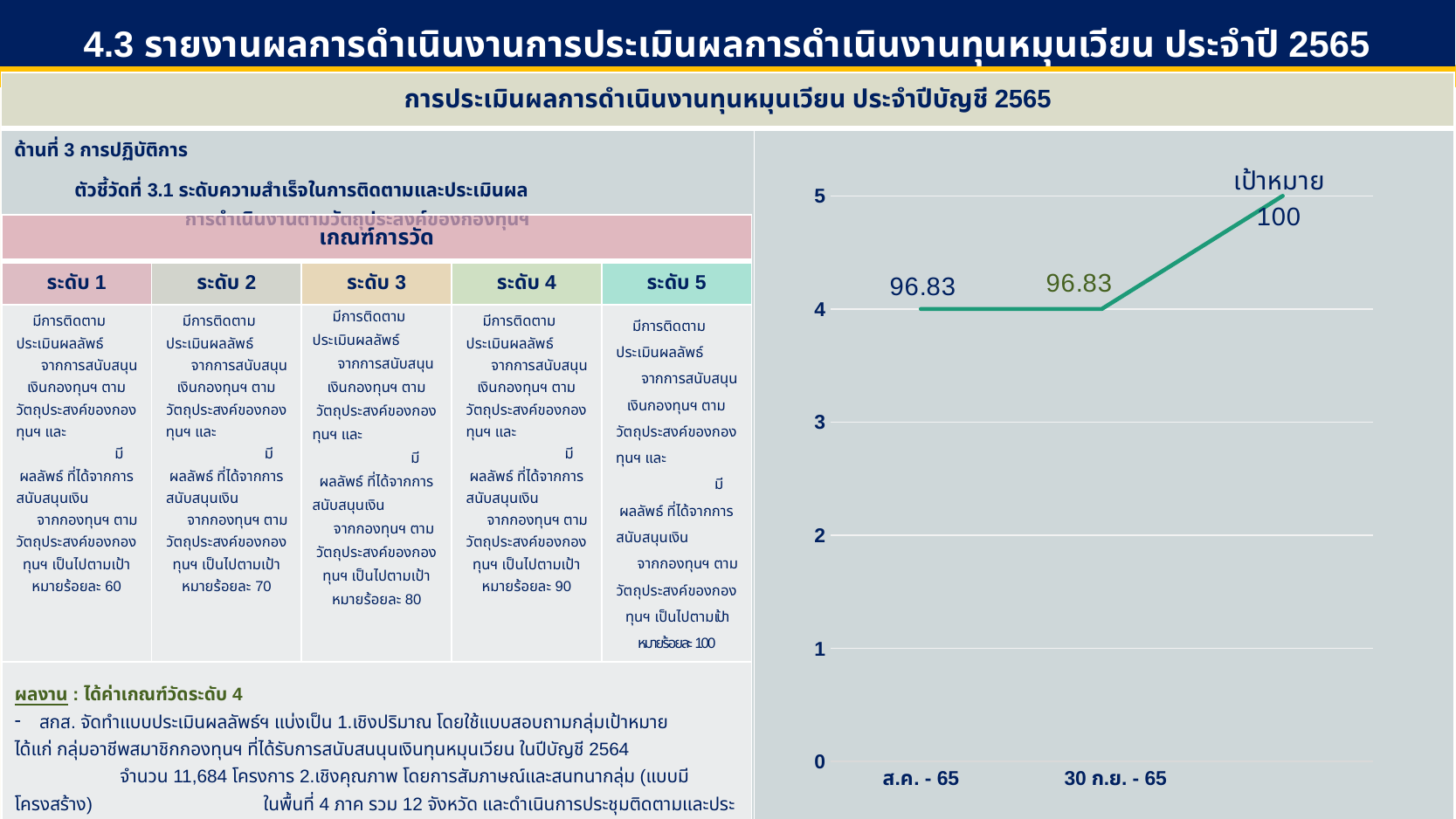

4.3 รายงานผลการดำเนินงานการประเมินผลการดำเนินงานทุนหมุนเวียน ประจำปี 2565

| การประเมินผลการดำเนินงานทุนหมุนเวียน ประจำปีบัญชี 2565 |  |
| --- | --- |
| ด้านที่ 3 การปฏิบัติการ ตัวชี้วัดที่ 3.1 ระดับความสำเร็จในการติดตามและประเมินผล การดำเนินงานตามวัตถุประสงค์ของกองทุนฯ |  |

### Chart

| Category | Series 1 | Series 2 | Series 3 |
|---|---|---|---|
| ส.ค. - 65 | 4.0 | None | None |
|      30 ก.ย. - 65 | 4.0 | None | None |
| เกณฑ์การวัด |  |  |  |  |
| --- | --- | --- | --- | --- |
| ระดับ 1 | ระดับ 2 | ระดับ 3 | ระดับ 4 | ระดับ 5 |
| มีการติดตาม ประเมินผลลัพธ์ จากการสนับสนุนเงินกองทุนฯ ตามวัตถุประสงค์ของกองทุนฯ และ มีผลลัพธ์ ที่ได้จากการสนับสนุนเงิน จากกองทุนฯ ตามวัตถุประสงค์ของกองทุนฯ เป็นไปตามเป้าหมายร้อยละ 60 | มีการติดตาม ประเมินผลลัพธ์ จากการสนับสนุนเงินกองทุนฯ ตามวัตถุประสงค์ของกองทุนฯ และ มีผลลัพธ์ ที่ได้จากการสนับสนุนเงิน จากกองทุนฯ ตามวัตถุประสงค์ของกองทุนฯ เป็นไปตามเป้าหมายร้อยละ 70 | มีการติดตาม ประเมินผลลัพธ์ จากการสนับสนุนเงินกองทุนฯ ตามวัตถุประสงค์ของกองทุนฯ และ มีผลลัพธ์ ที่ได้จากการสนับสนุนเงิน จากกองทุนฯ ตามวัตถุประสงค์ของกองทุนฯ เป็นไปตามเป้าหมายร้อยละ 80 | มีการติดตาม ประเมินผลลัพธ์ จากการสนับสนุนเงินกองทุนฯ ตามวัตถุประสงค์ของกองทุนฯ และ มีผลลัพธ์ ที่ได้จากการสนับสนุนเงิน จากกองทุนฯ ตามวัตถุประสงค์ของกองทุนฯ เป็นไปตามเป้าหมายร้อยละ 90 | มีการติดตาม ประเมินผลลัพธ์ จากการสนับสนุนเงินกองทุนฯ ตามวัตถุประสงค์ของกองทุนฯ และ มีผลลัพธ์ ที่ได้จากการสนับสนุนเงิน จากกองทุนฯ ตามวัตถุประสงค์ของกองทุนฯ เป็นไปตามเป้าหมายร้อยละ 100 |
| ผลงาน : ได้ค่าเกณฑ์วัดระดับ 4 สกส. จัดทำแบบประเมินผลลัพธ์ฯ แบ่งเป็น 1.เชิงปริมาณ โดยใช้แบบสอบถามกลุ่มเป้าหมาย ได้แก่ กลุ่มอาชีพสมาชิกกองทุนฯ ที่ได้รับการสนับสนนุนเงินทุนหมุนเวียน ในปีบัญชี 2564 จำนวน 11,684 โครงการ 2.เชิงคุณภาพ โดยการสัมภาษณ์และสนทนากลุ่ม (แบบมีโครงสร้าง) ในพื้นที่ 4 ภาค รวม 12 จังหวัด และดำเนินการประชุมติดตามและประเมินผลฯ (เชิงคุณภาพ) ในรูปแบบออนไลน์ (ระบบ Zoom Cloud Meeting) ระหว่างวันที่ 24, 27, 30 พฤษภาคม 2565 และวันที่ 15, 16, 30 มิถุนายน 2565 จำนวน 12 จังหวัด - สกส. ดำเนินการติดตามและประเมินผลข้อมูลเรียบร้อยแล้ว พบว่า มีผลลัพธ์ที่ได้จากการสนับสนุนเงินจากกองทุนฯ ตามวัตถุประสงค์ของกองทุนฯ จำนวน 11,314 โครงการ คิดเป็นร้อยละ 96.83 ผลการดำเนินงานที่คาดว่าจะดำเนินงานต่อไป - ดำเนินการจัดเก็บเอกสาร/หลักฐานอ้างอิงประกอบการประเมินผลการดำเนินงานต่อไป |  |  |  |  |